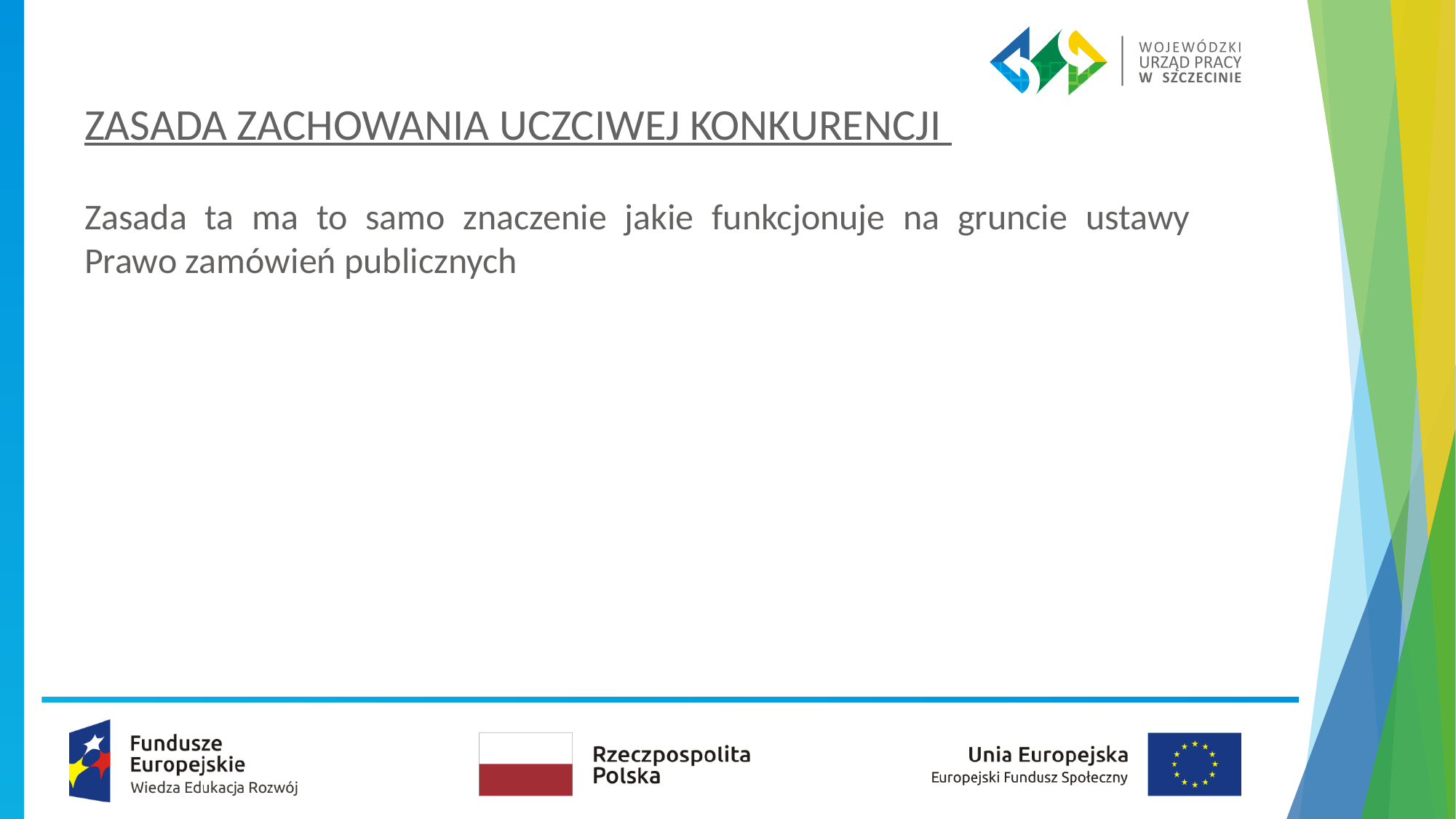

# ZASADA ZACHOWANIA UCZCIWEJ KONKURENCJI
Zasada ta ma to samo znaczenie jakie funkcjonuje na gruncie ustawy Prawo zamówień publicznych